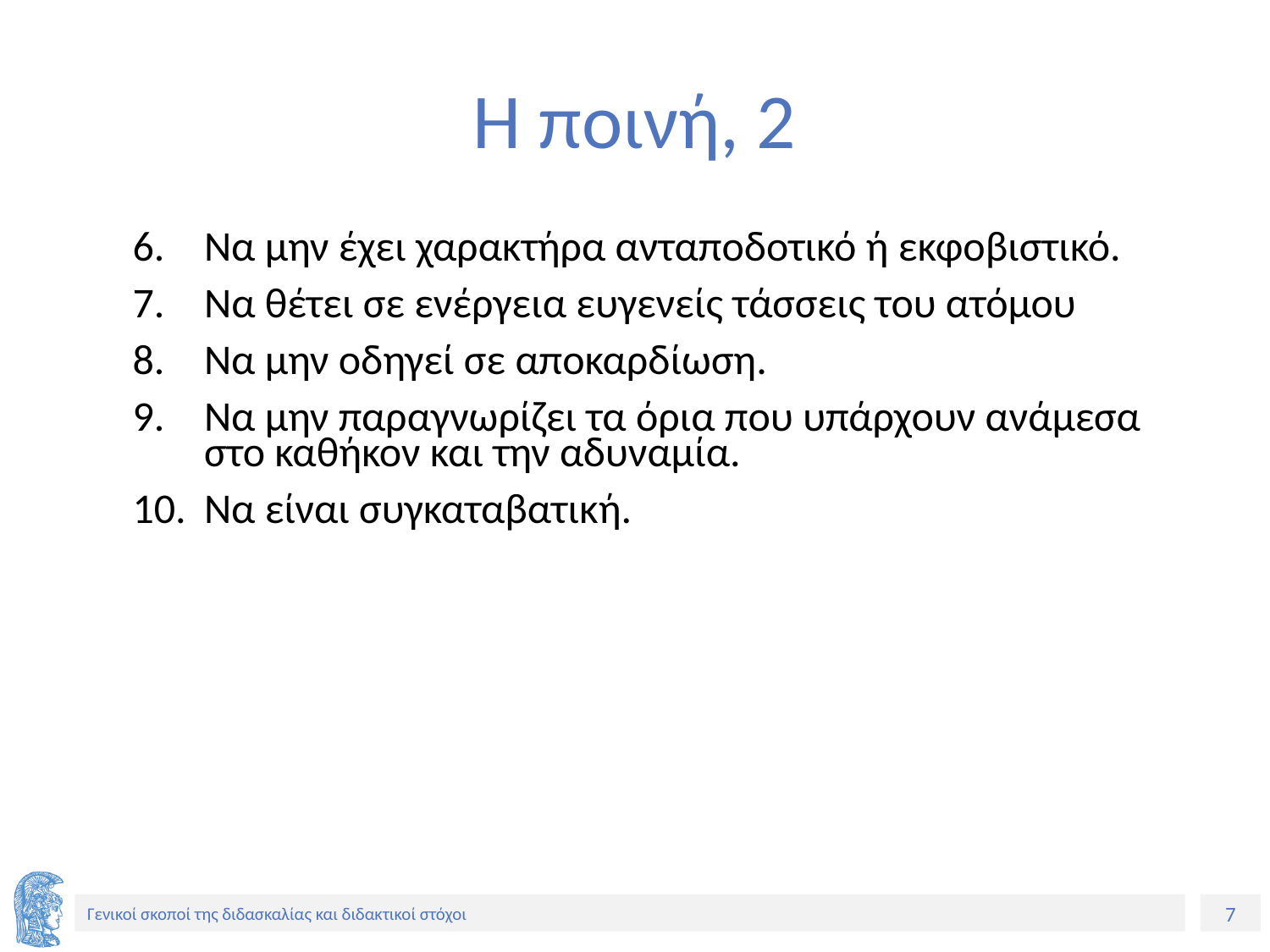

# Η ποινή, 2
Να μην έχει χαρακτήρα ανταποδοτικό ή εκφοβιστικό.
Nα θέτει σε ενέργεια ευγενείς τάσσεις του ατόμου
Να μην οδηγεί σε αποκαρδίωση.
Να μην παραγνωρίζει τα όρια που υπάρχουν ανάμεσα στο καθήκον και την αδυναμία.
Να είναι συγκαταβατική.